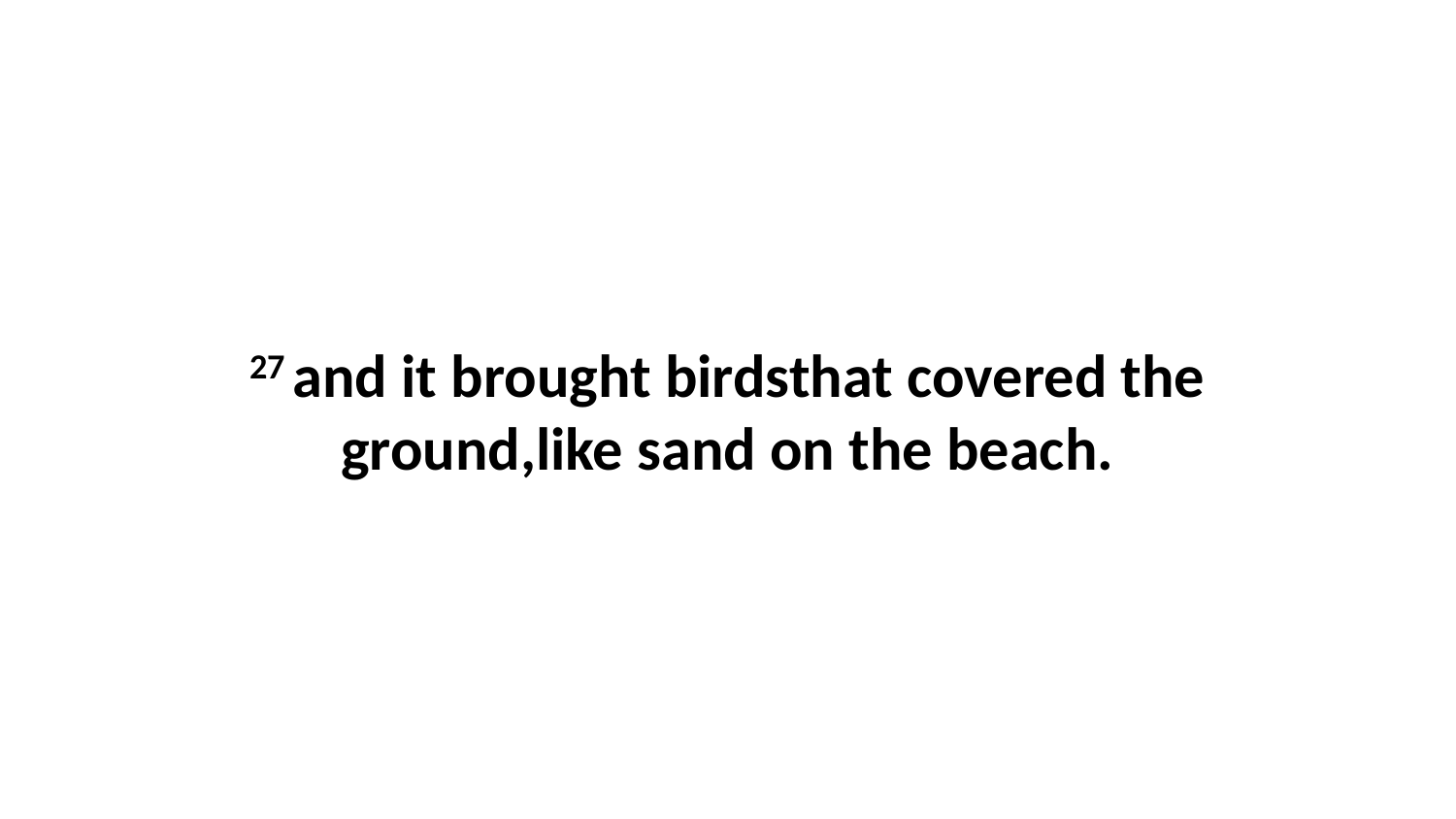

27 and it brought birdsthat covered the ground,like sand on the beach.